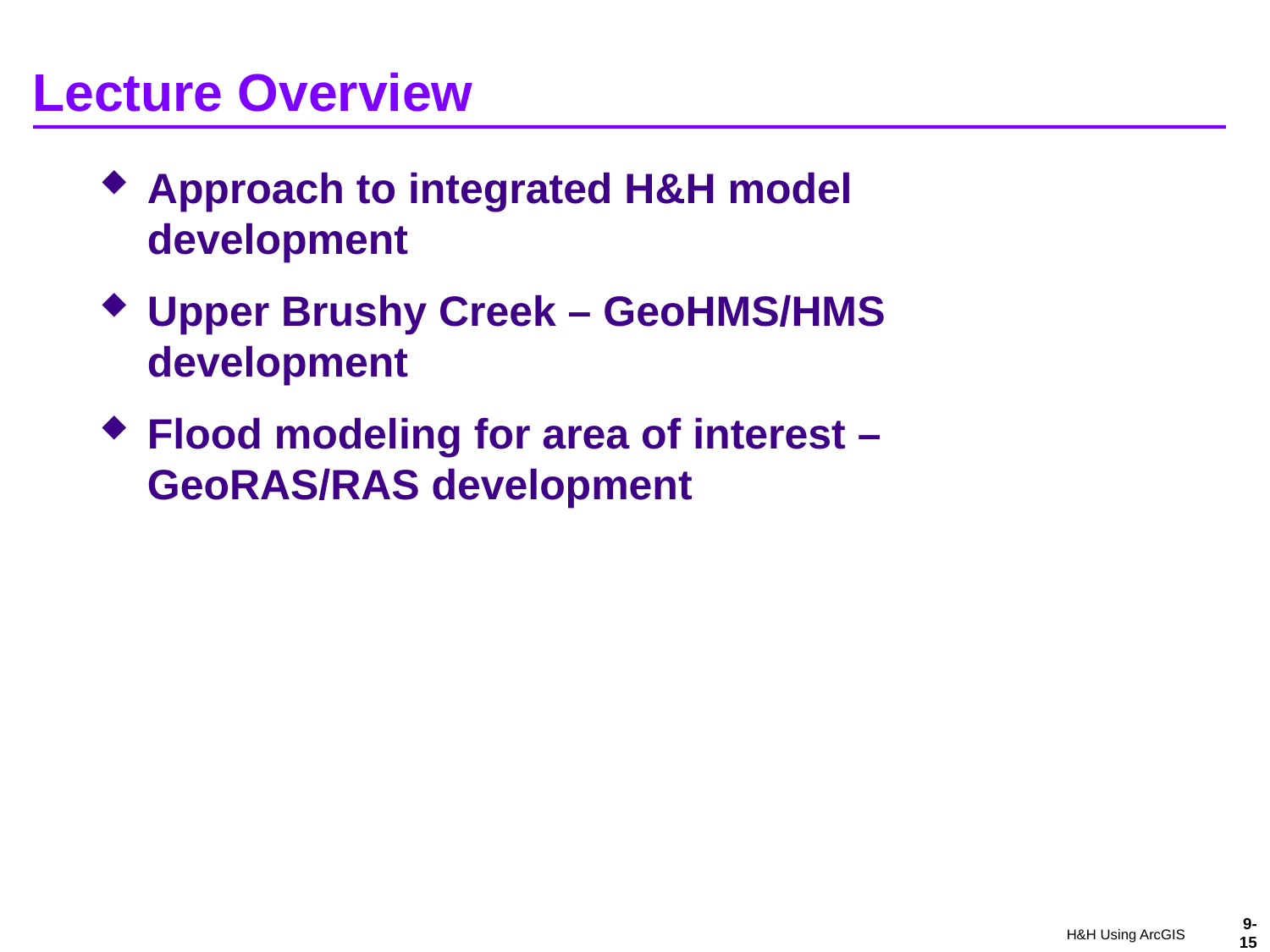

# Lecture Overview
Approach to integrated H&H model development
Upper Brushy Creek – GeoHMS/HMS development
Flood modeling for area of interest – GeoRAS/RAS development
9-15